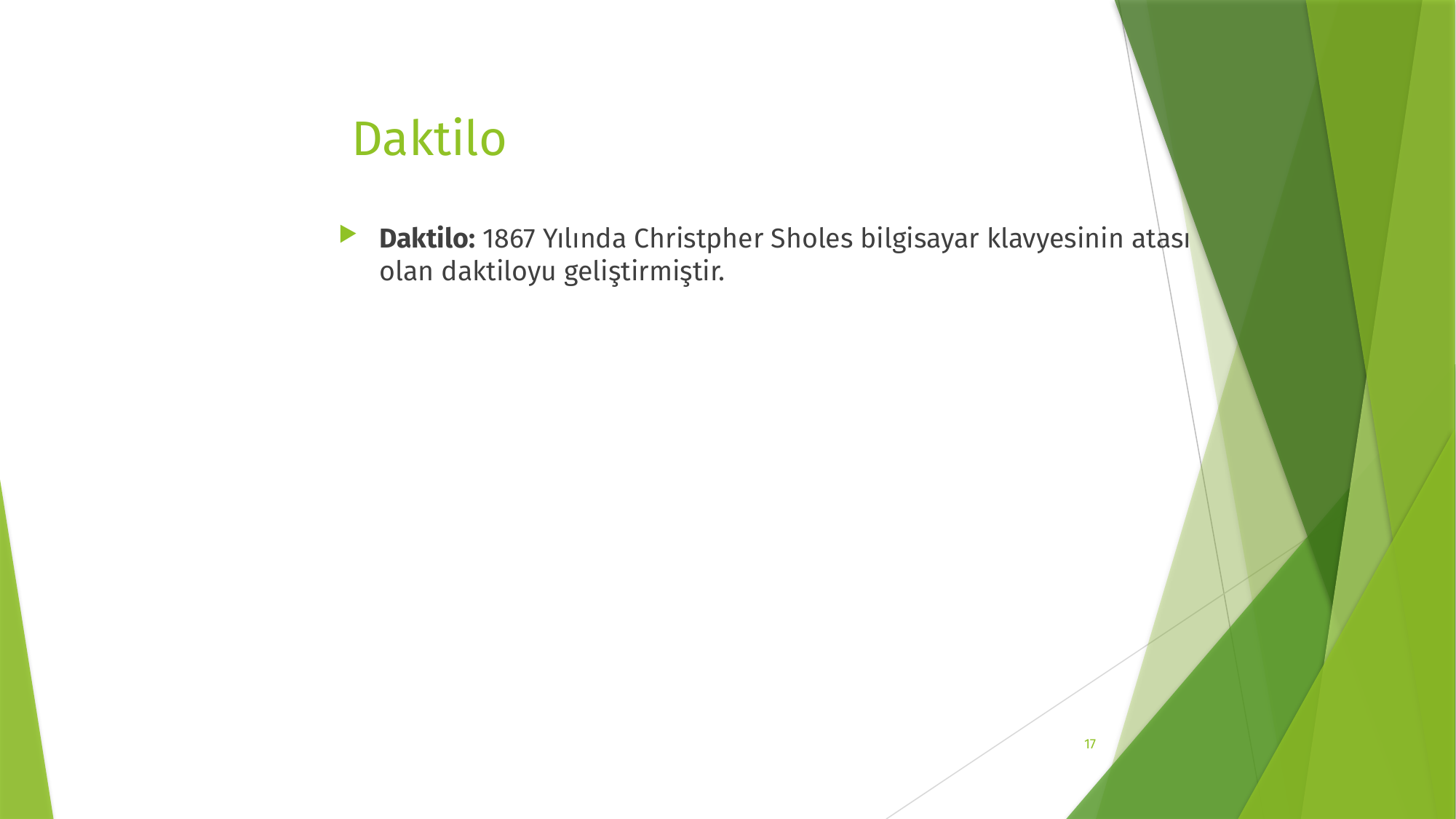

# Daktilo
Daktilo: 1867 Yılında Christpher Sholes bilgisayar klavyesinin atası olan daktiloyu geliştirmiştir.

17